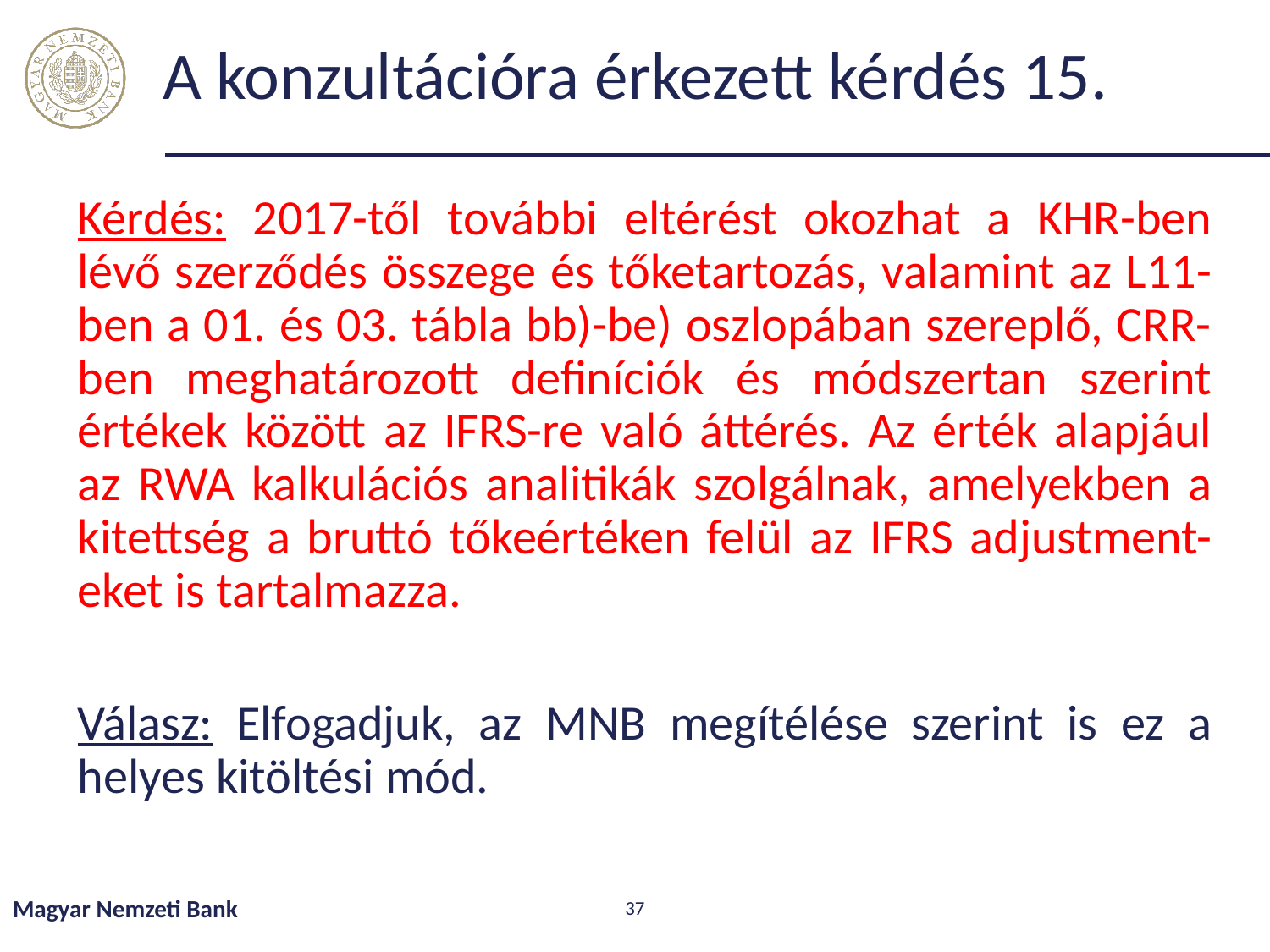

# A konzultációra érkezett kérdés 15.
Kérdés: 2017-től további eltérést okozhat a KHR-ben lévő szerződés összege és tőketartozás, valamint az L11-ben a 01. és 03. tábla bb)-be) oszlopában szereplő, CRR-ben meghatározott definíciók és módszertan szerint értékek között az IFRS-re való áttérés. Az érték alapjául az RWA kalkulációs analitikák szolgálnak, amelyekben a kitettség a bruttó tőkeértéken felül az IFRS adjustment-eket is tartalmazza.

Válasz: Elfogadjuk, az MNB megítélése szerint is ez a helyes kitöltési mód.

Magyar Nemzeti Bank
37